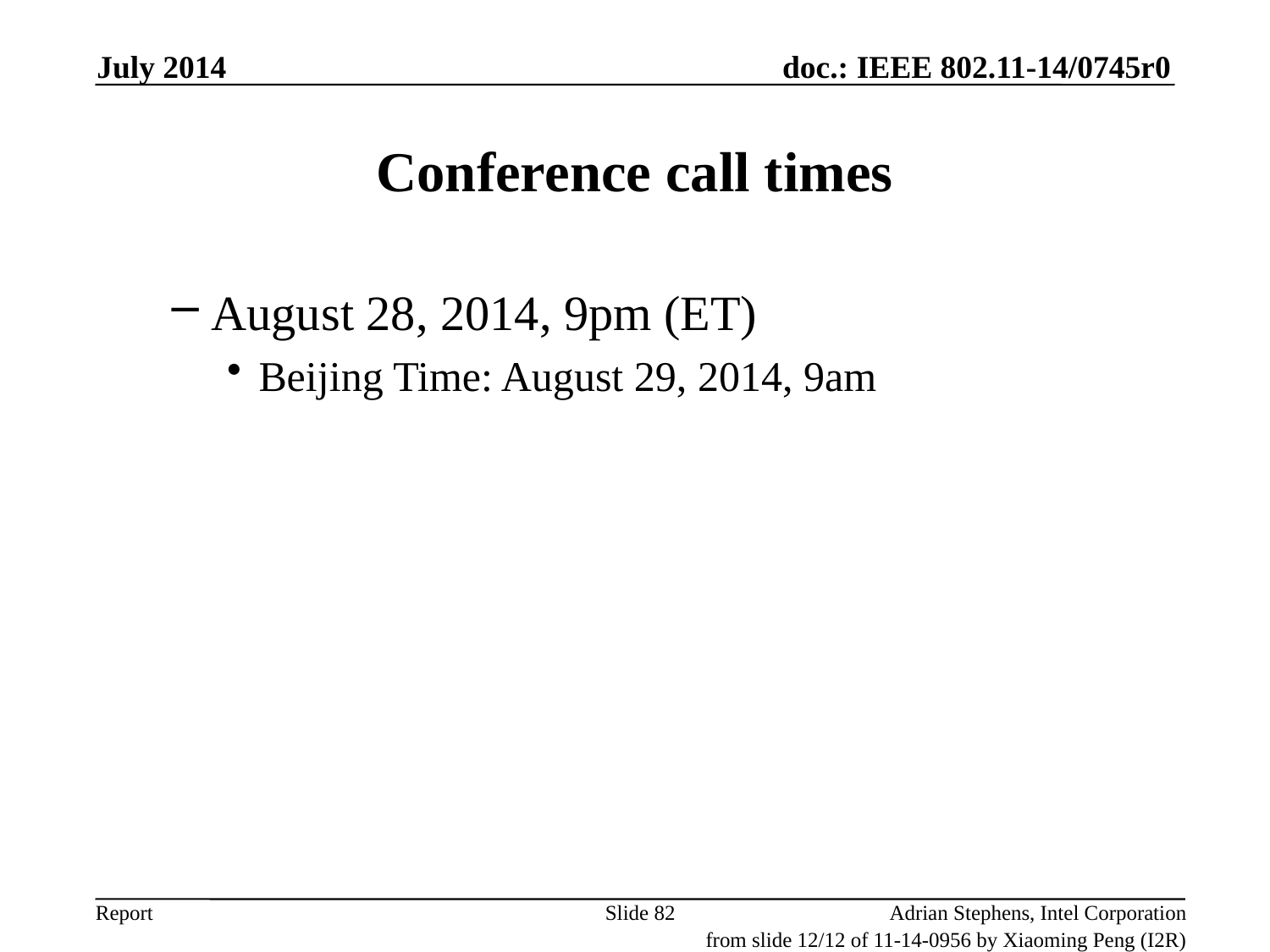

July 2014
# Conference call times
August 28, 2014, 9pm (ET)
Beijing Time: August 29, 2014, 9am
Slide 82
Adrian Stephens, Intel Corporation
from slide 12/12 of 11-14-0956 by Xiaoming Peng (I2R)